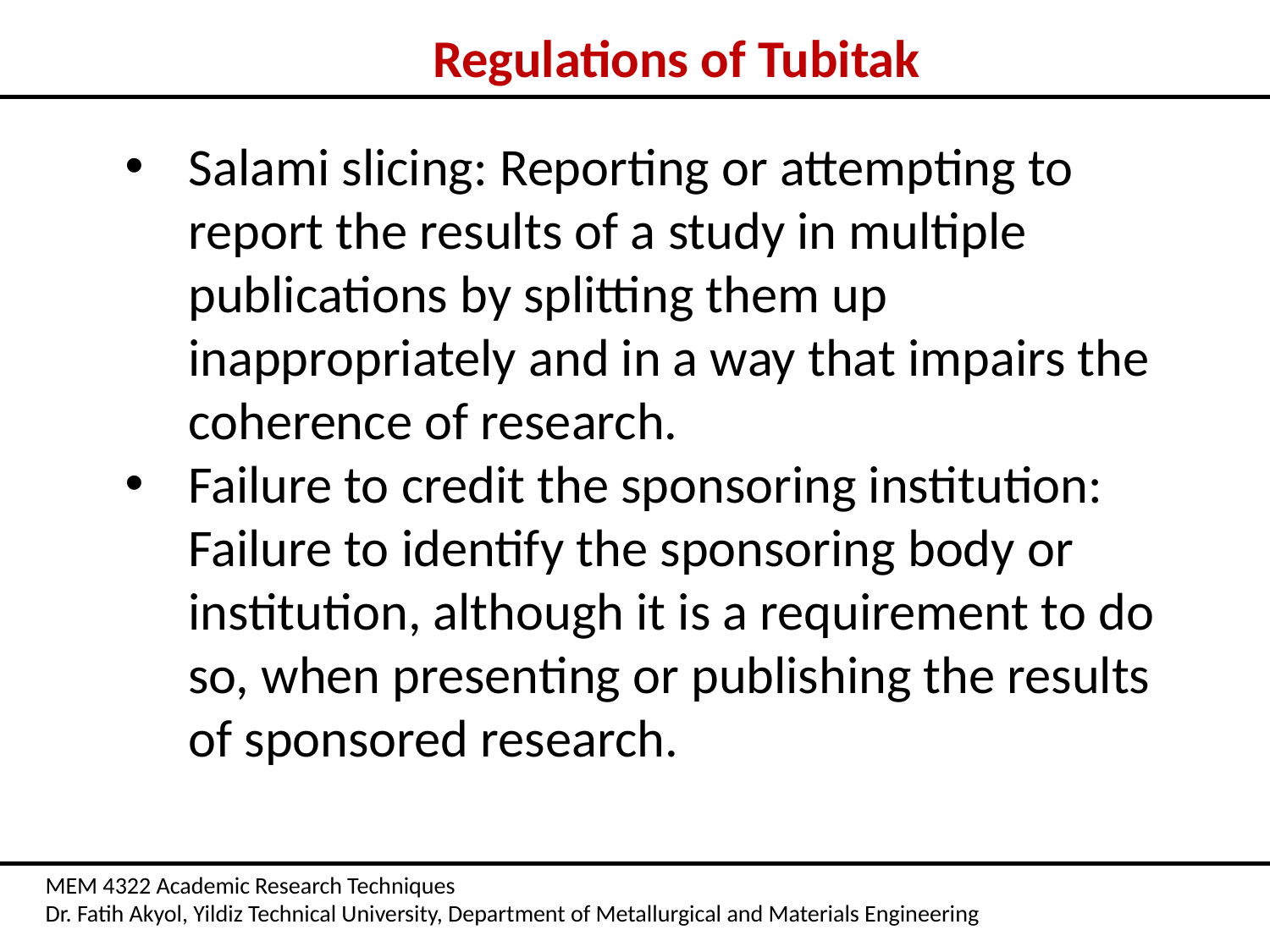

Regulations of Tubitak
Salami slicing: Reporting or attempting to report the results of a study in multiple publications by splitting them up inappropriately and in a way that impairs the coherence of research.
Failure to credit the sponsoring institution: Failure to identify the sponsoring body or institution, although it is a requirement to do so, when presenting or publishing the results of sponsored research.